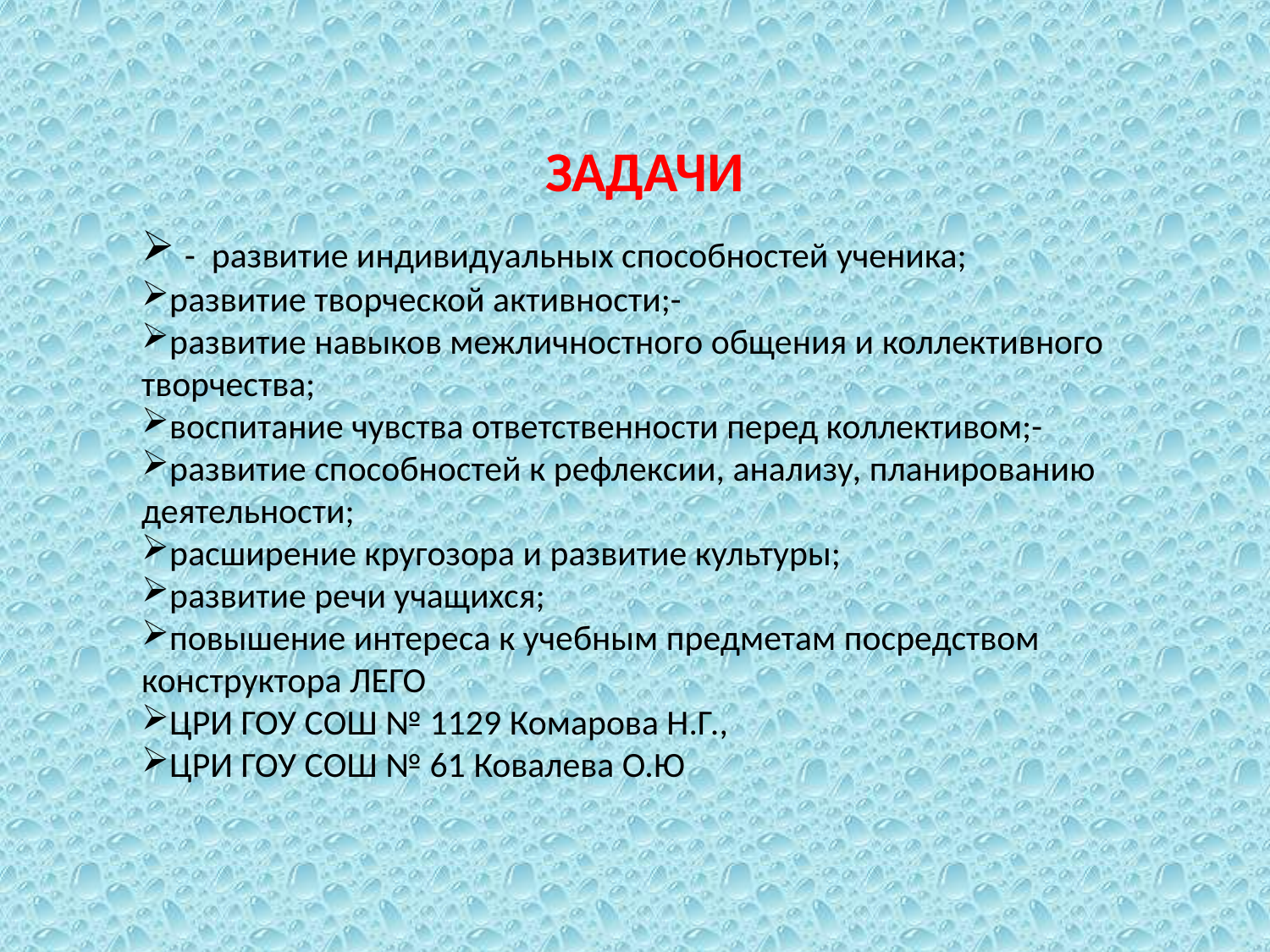

ЗАДАЧИ
 -  развитие индивидуальных способностей ученика;
развитие творческой активности;-
развитие навыков межличностного общения и коллективного творчества;
воспитание чувства ответственности перед коллективом;-
развитие способностей к рефлексии, анализу, планированию деятельности;
расширение кругозора и развитие культуры;
развитие речи учащихся;
повышение интереса к учебным предметам посредством конструктора ЛЕГО
ЦРИ ГОУ СОШ № 1129 Комарова Н.Г.,
ЦРИ ГОУ СОШ № 61 Ковалева О.Ю